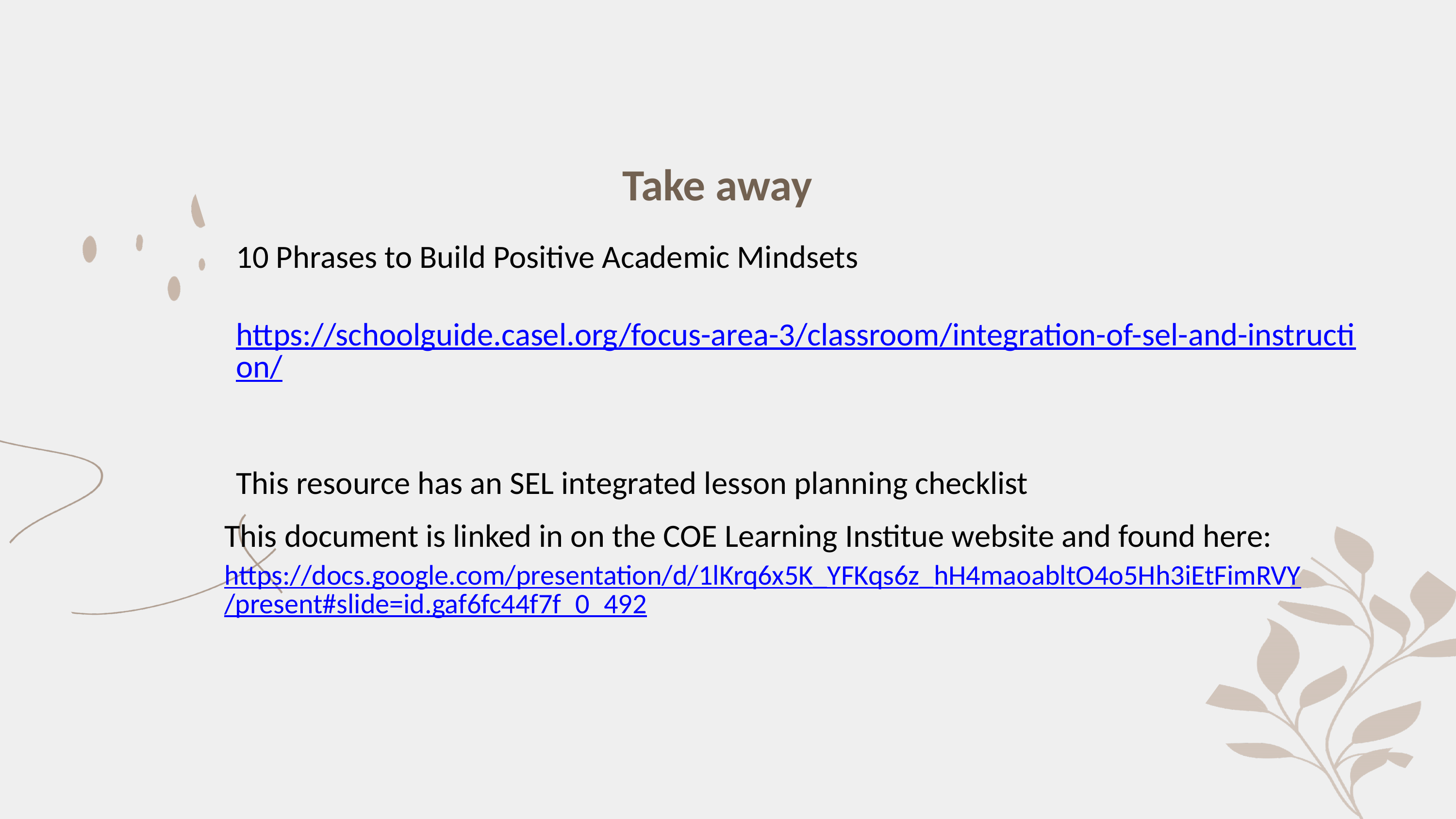

Take away

10 Phrases to Build Positive Academic Mindsets
 https://schoolguide.casel.org/focus-area-3/classroom/integration-of-sel-and-instruction/

This resource has an SEL integrated lesson planning checklist

This document is linked in on the COE Learning Institue website and found here: https://docs.google.com/presentation/d/1lKrq6x5K_YFKqs6z_hH4maoabltO4o5Hh3iEtFimRVY/present#slide=id.gaf6fc44f7f_0_492